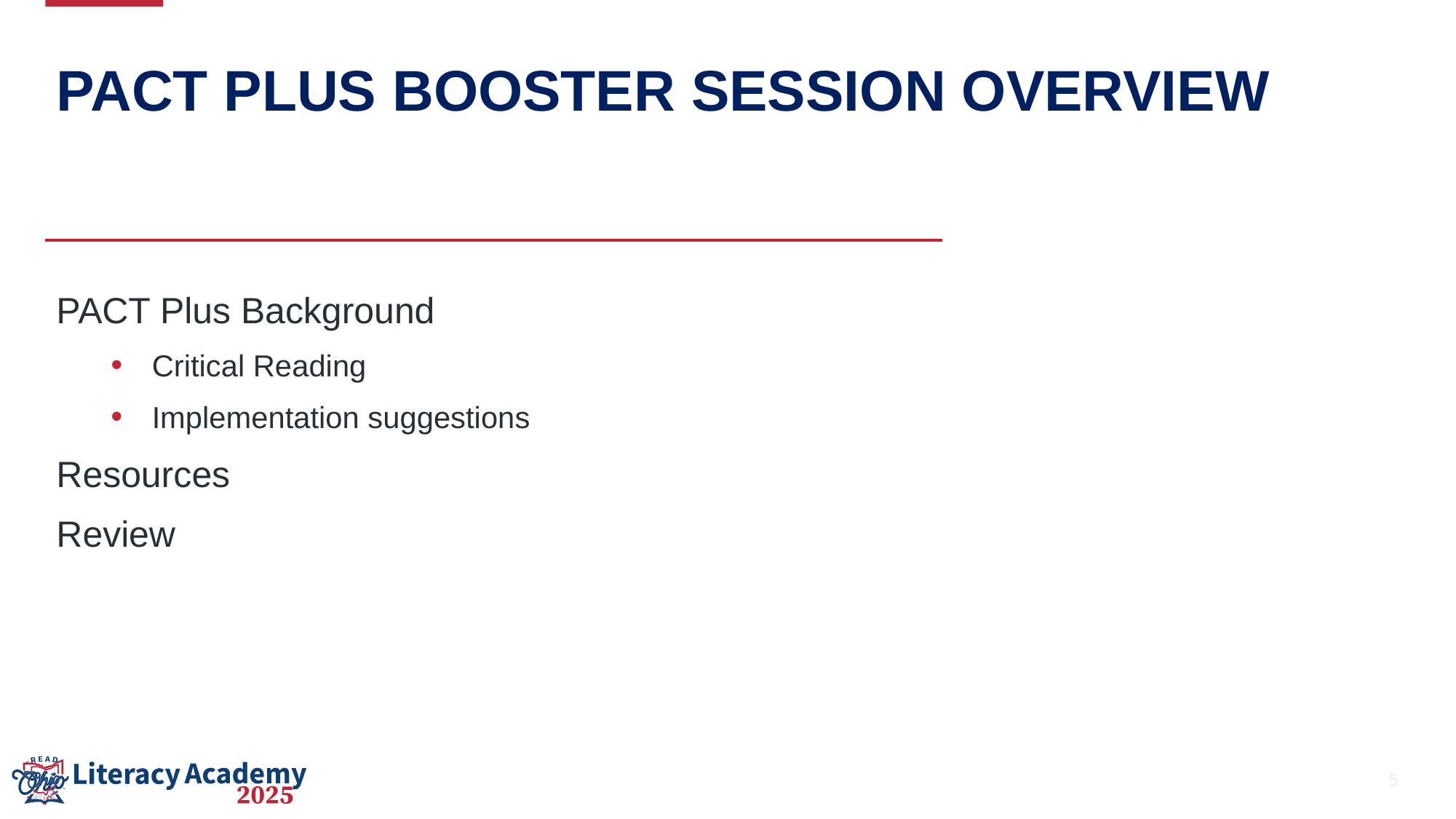

# PACT Plus Booster Session Overview
PACT Plus Background
Critical Reading
Implementation suggestions
Resources
Review

5